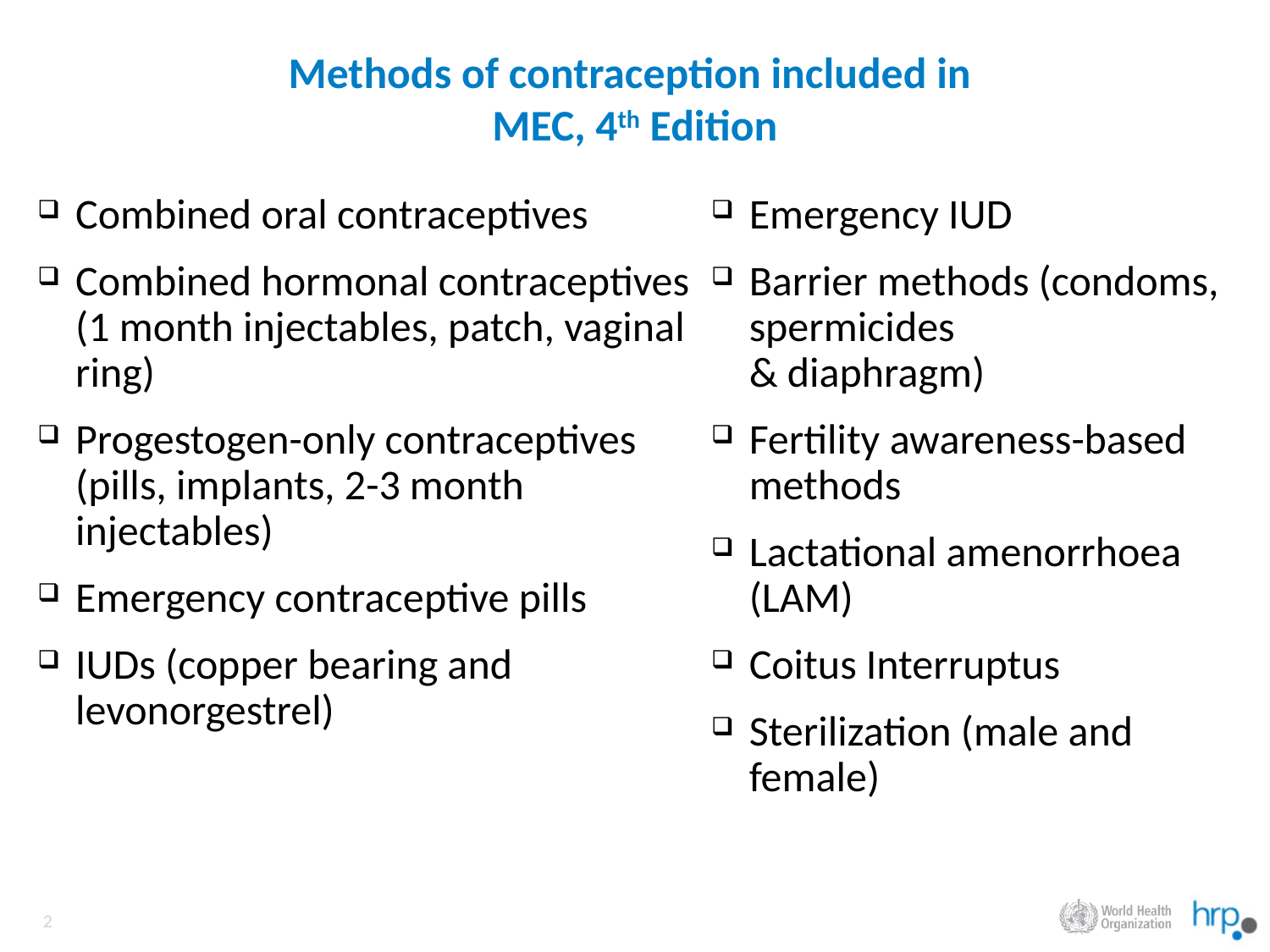

# Methods of contraception included in MEC, 4th Edition
Combined oral contraceptives
Combined hormonal contraceptives (1 month injectables, patch, vaginal ring)
Progestogen-only contraceptives
(pills, implants, 2-3 month injectables)
Emergency contraceptive pills
IUDs (copper bearing and levonorgestrel)
Emergency IUD
Barrier methods (condoms, spermicides
& diaphragm)
Fertility awareness-based methods
Lactational amenorrhoea (LAM)
Coitus Interruptus
Sterilization (male and female)